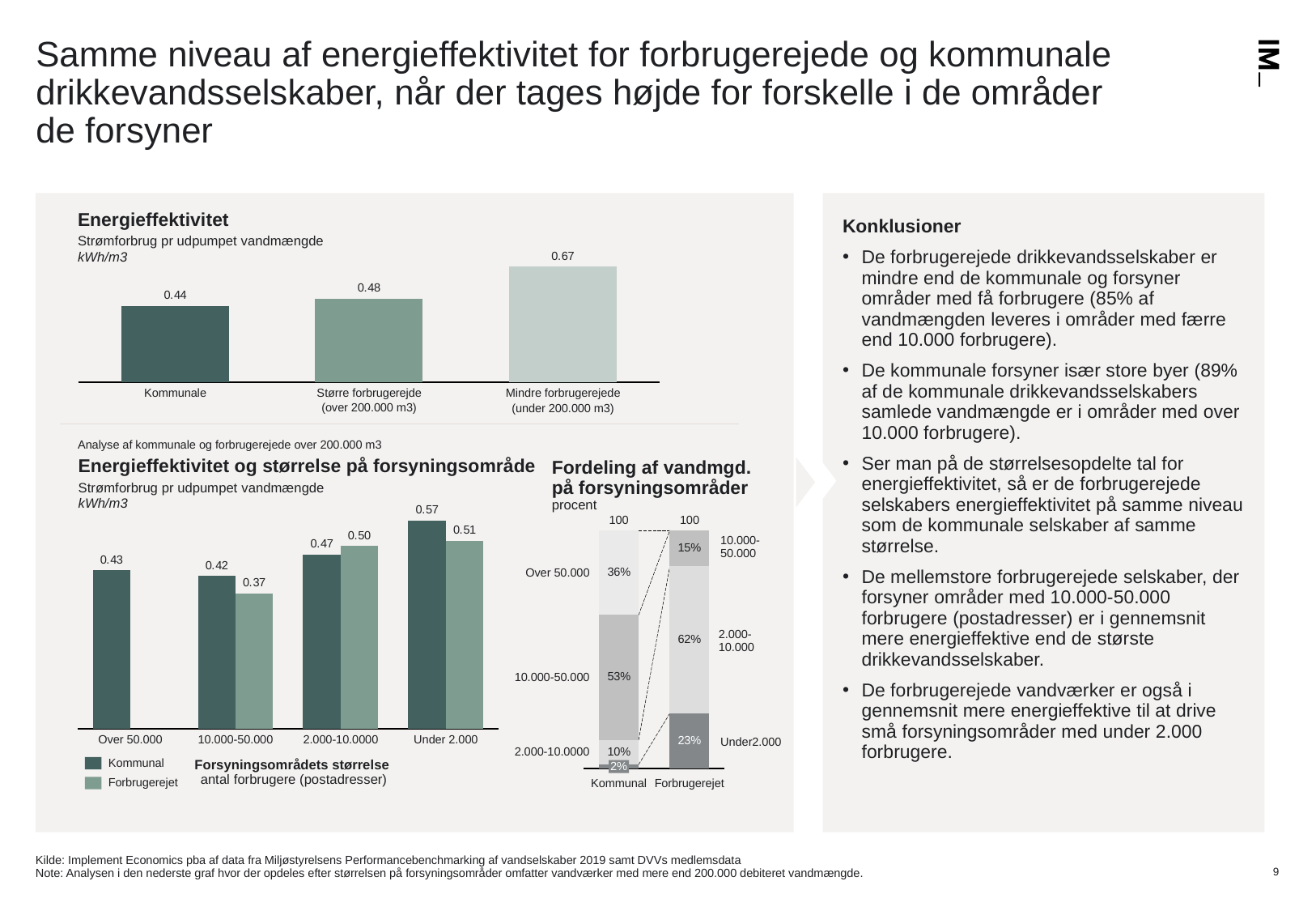

# Samme niveau af energieffektivitet for forbrugerejede og kommunale drikkevandsselskaber, når der tages højde for forskelle i de områder de forsyner

Energieffektivitet
Strømforbrug pr udpumpet vandmængde kWh/m3
Konklusioner
De forbrugerejede drikkevandsselskaber er mindre end de kommunale og forsyner områder med få forbrugere (85% af vandmængden leveres i områder med færre end 10.000 forbrugere).
De kommunale forsyner især store byer (89% af de kommunale drikkevandsselskabers samlede vandmængde er i områder med over 10.000 forbrugere).
Ser man på de størrelsesopdelte tal for energieffektivitet, så er de forbrugerejede selskabers energieffektivitet på samme niveau som de kommunale selskaber af samme størrelse.
De mellemstore forbrugerejede selskaber, der forsyner områder med 10.000-50.000 forbrugere (postadresser) er i gennemsnit mere energieffektive end de største drikkevandsselskaber.
De forbrugerejede vandværker er også i gennemsnit mere energieffektive til at drive små forsyningsområder med under 2.000 forbrugere.

### Chart

| Category |  |
|---|---|
Kommunale
Større forbrugerejde
Mindre forbrugerejede
(over 200.000 m3)
(under 200.000 m3)
Analyse af kommunale og forbrugerejede over 200.000 m3
Energieffektivitet og størrelse på forsyningsområde
Strømforbrug pr udpumpet vandmængde
kWh/m3
Fordeling af vandmgd. på forsyningsområder
procent

### Chart

| Category |  |  |
|---|---|---|
100
100

### Chart

| Category |  |  |  |  |
|---|---|---|---|---|
10.000-50.000
Over 50.000
2.000-10.000
10.000-50.000
Over 50.000
10.000-50.000
2.000-10.0000
Under 2.000
Under2.000
2.000-10.0000
Kommunal

Forsyningsområdets størrelse
antal forbrugere (postadresser)
2%
Forbrugerejet

Kommunal
Forbrugerejet
Kilde: Implement Economics pba af data fra Miljøstyrelsens Performancebenchmarking af vandselskaber 2019 samt DVVs medlemsdata
Note: Analysen i den nederste graf hvor der opdeles efter størrelsen på forsyningsområder omfatter vandværker med mere end 200.000 debiteret vandmængde.

9
26-09-2025